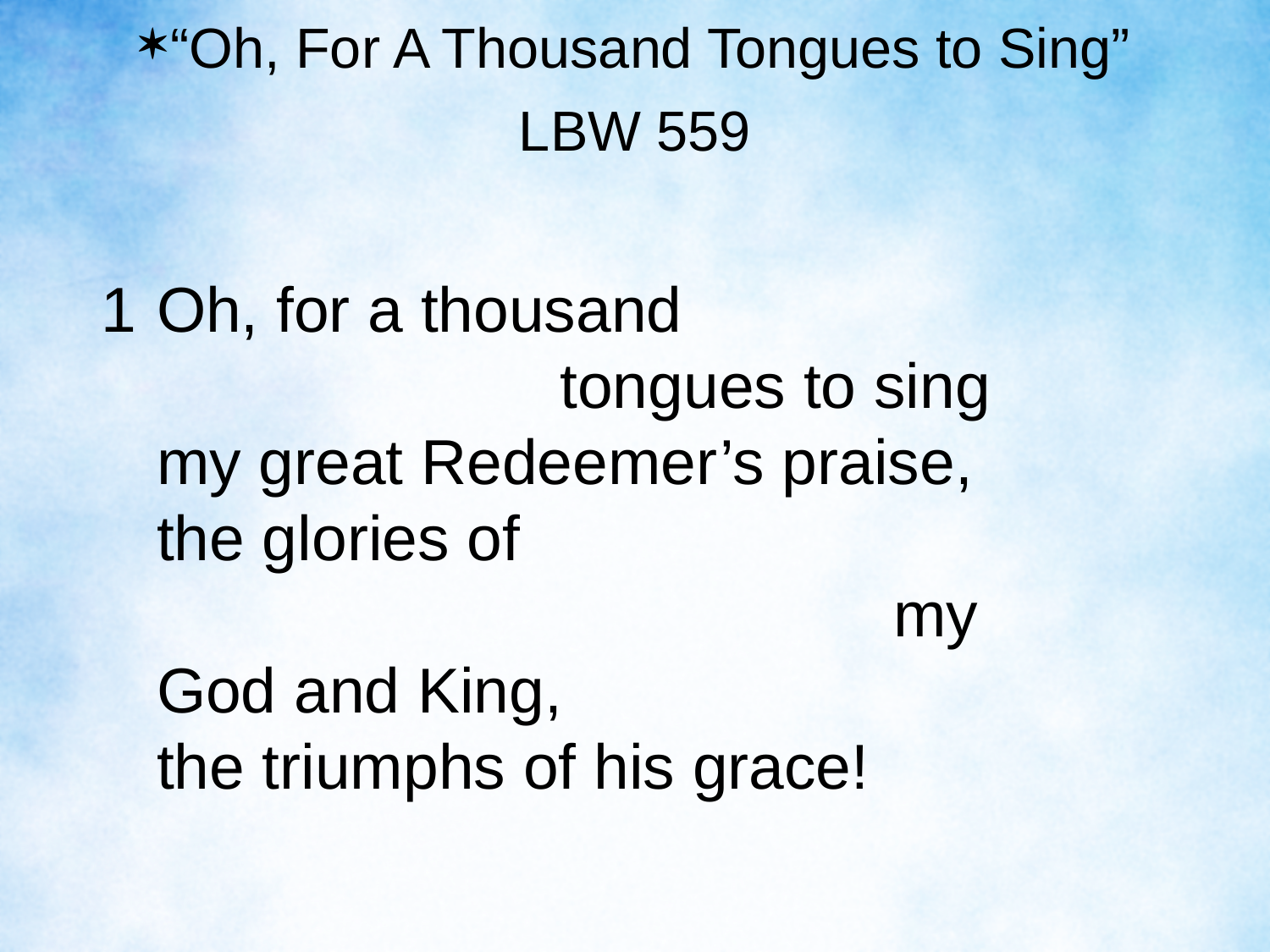

“Oh, For A Thousand Tongues to Sing”
LBW 559
1	Oh, for a thousand                                             tongues to sing
	my great Redeemer’s praise,
	the glories of                                                                          my God and King,
	the triumphs of his grace!